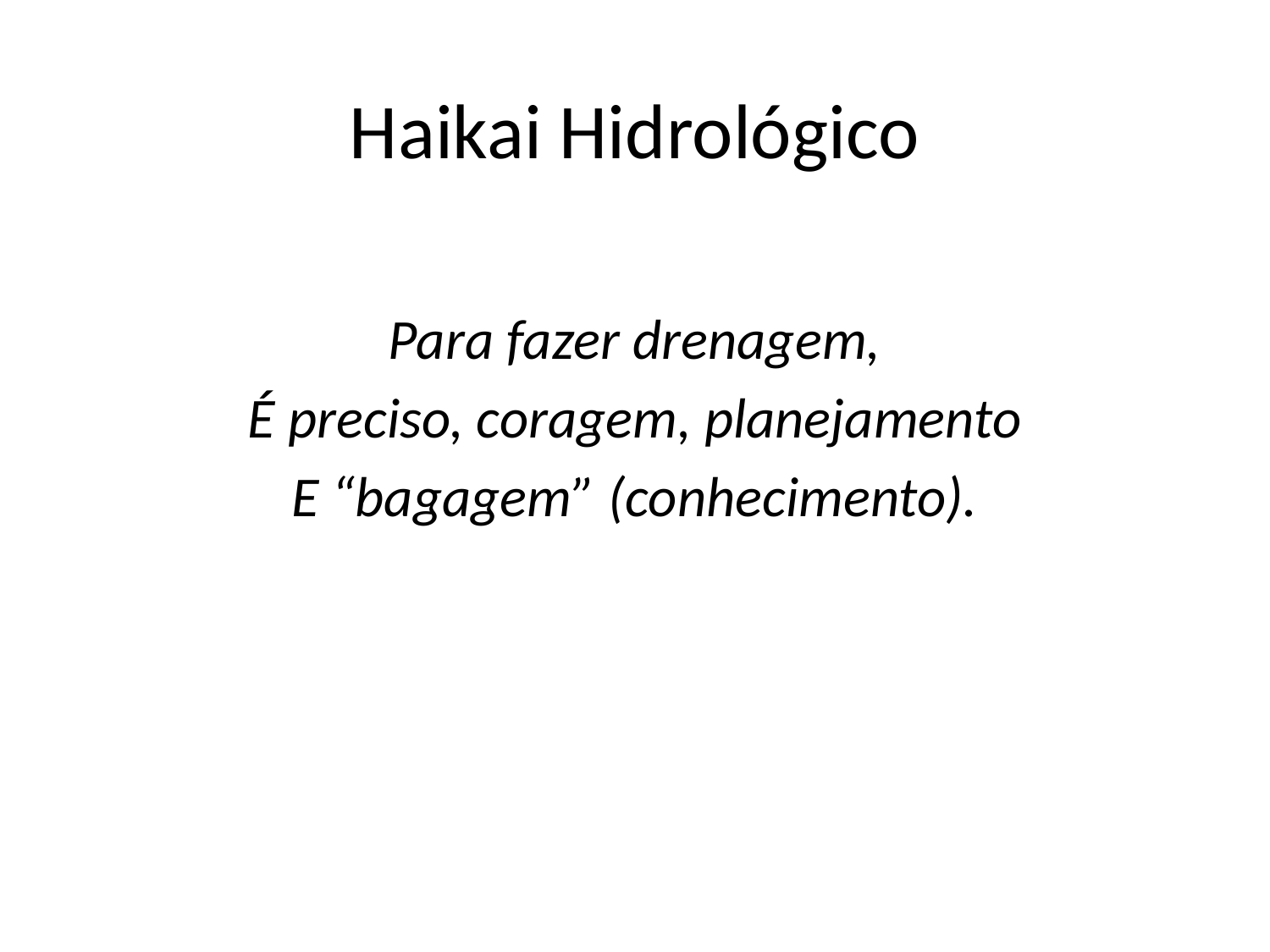

# Haikai Hidrológico
Para fazer drenagem,
É preciso, coragem, planejamento
E “bagagem” (conhecimento).